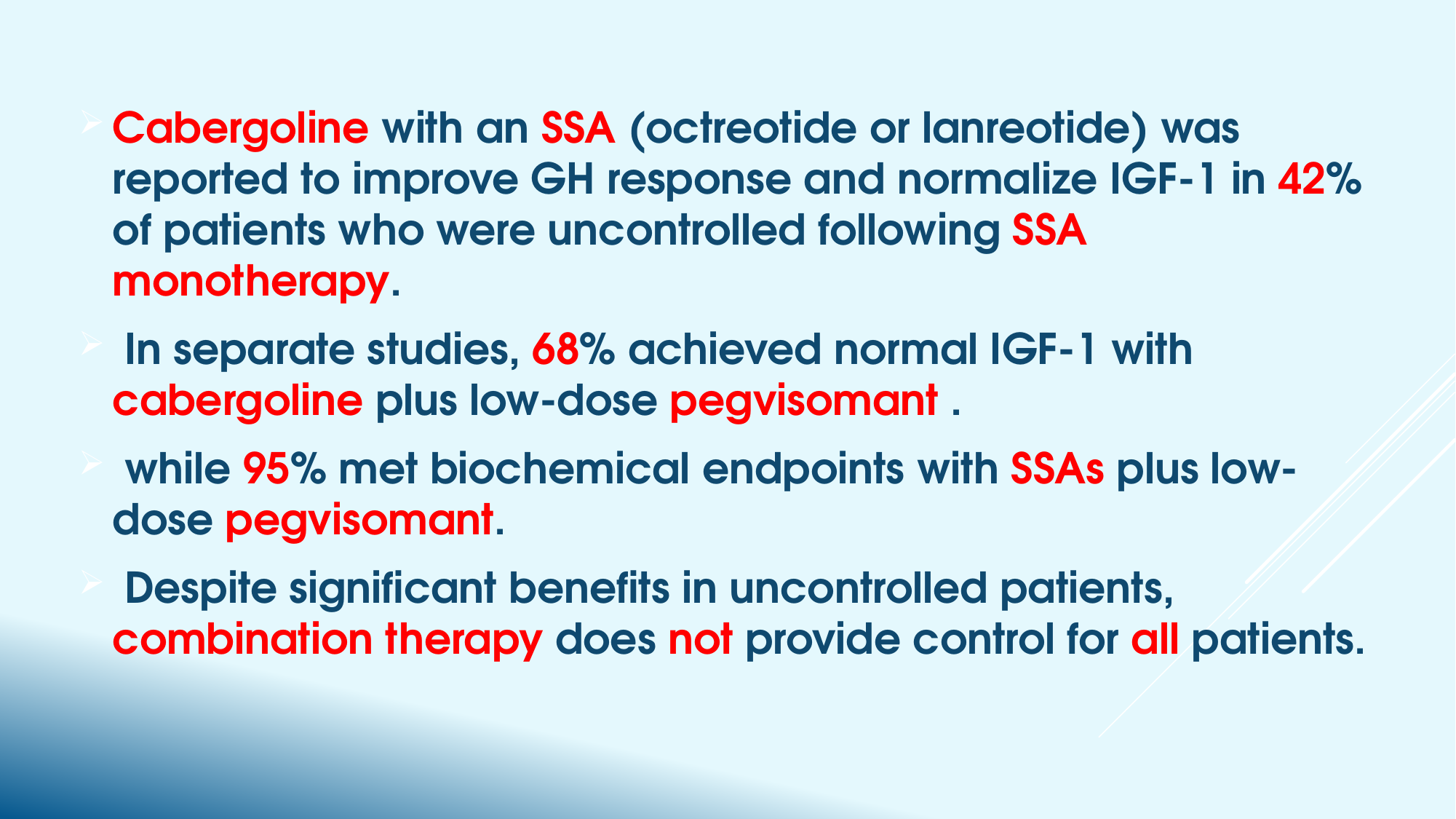

Cabergoline with an SSA (octreotide or lanreotide) was reported to improve GH response and normalize IGF-1 in 42% of patients who were uncontrolled following SSA monotherapy.
 In separate studies, 68% achieved normal IGF-1 with cabergoline plus low-dose pegvisomant .
 while 95% met biochemical endpoints with SSAs plus low-dose pegvisomant.
 Despite significant benefits in uncontrolled patients, combination therapy does not provide control for all patients.

#